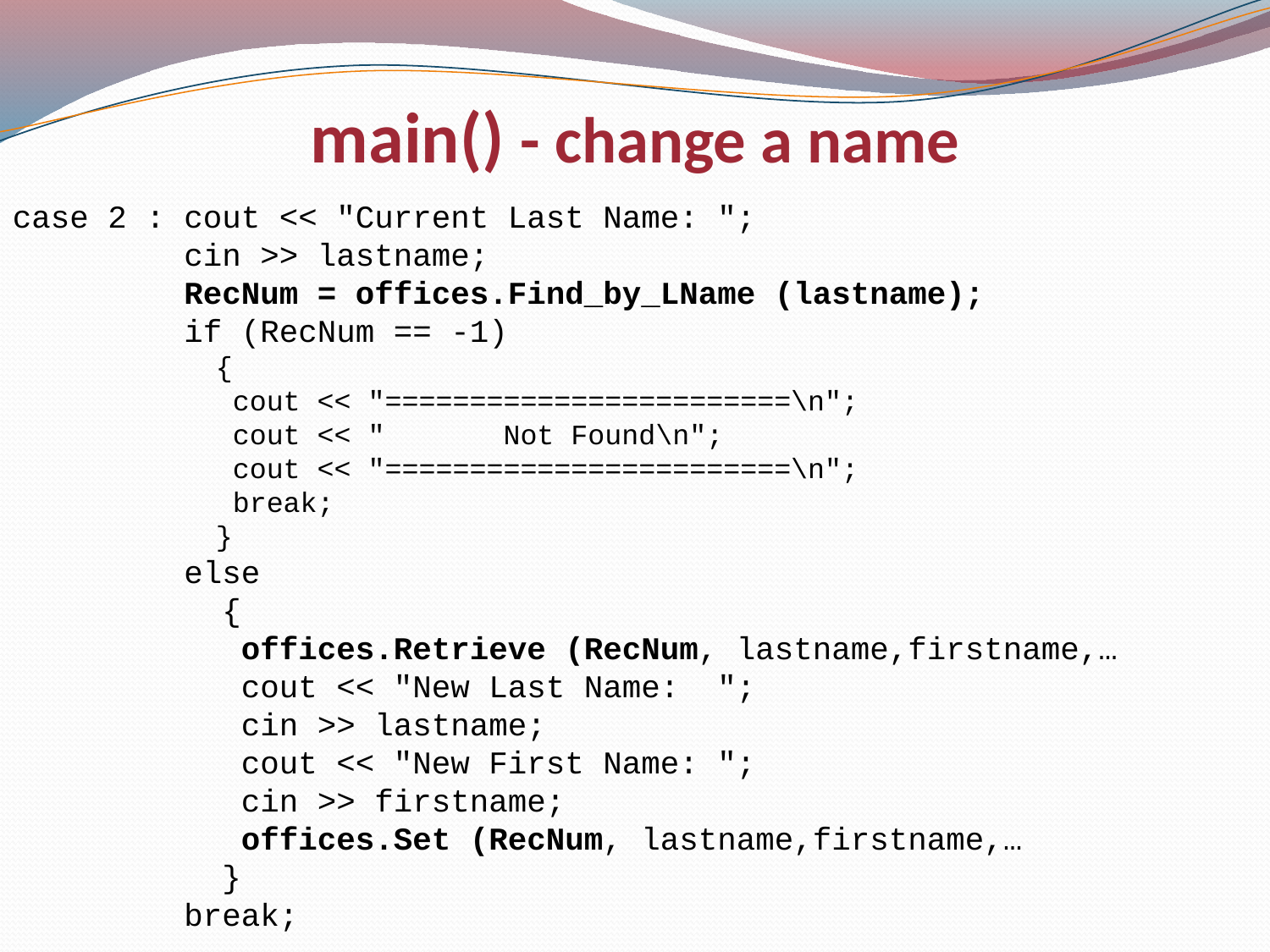

# main() - change a name
case 2 : cout << "Current Last Name: ";
         cin >> lastname;
         RecNum = offices.Find_by_LName (lastname);
         if (RecNum == -1)
            {
             cout << "========================\n";
             cout << "       Not Found\n";
             cout << "========================\n";
             break;
            }
         else
           {
            offices.Retrieve (RecNum, lastname,firstname,…
            cout << "New Last Name:  ";
            cin >> lastname;
            cout << "New First Name: ";
            cin >> firstname;
            offices.Set (RecNum, lastname,firstname,…
           }
         break;